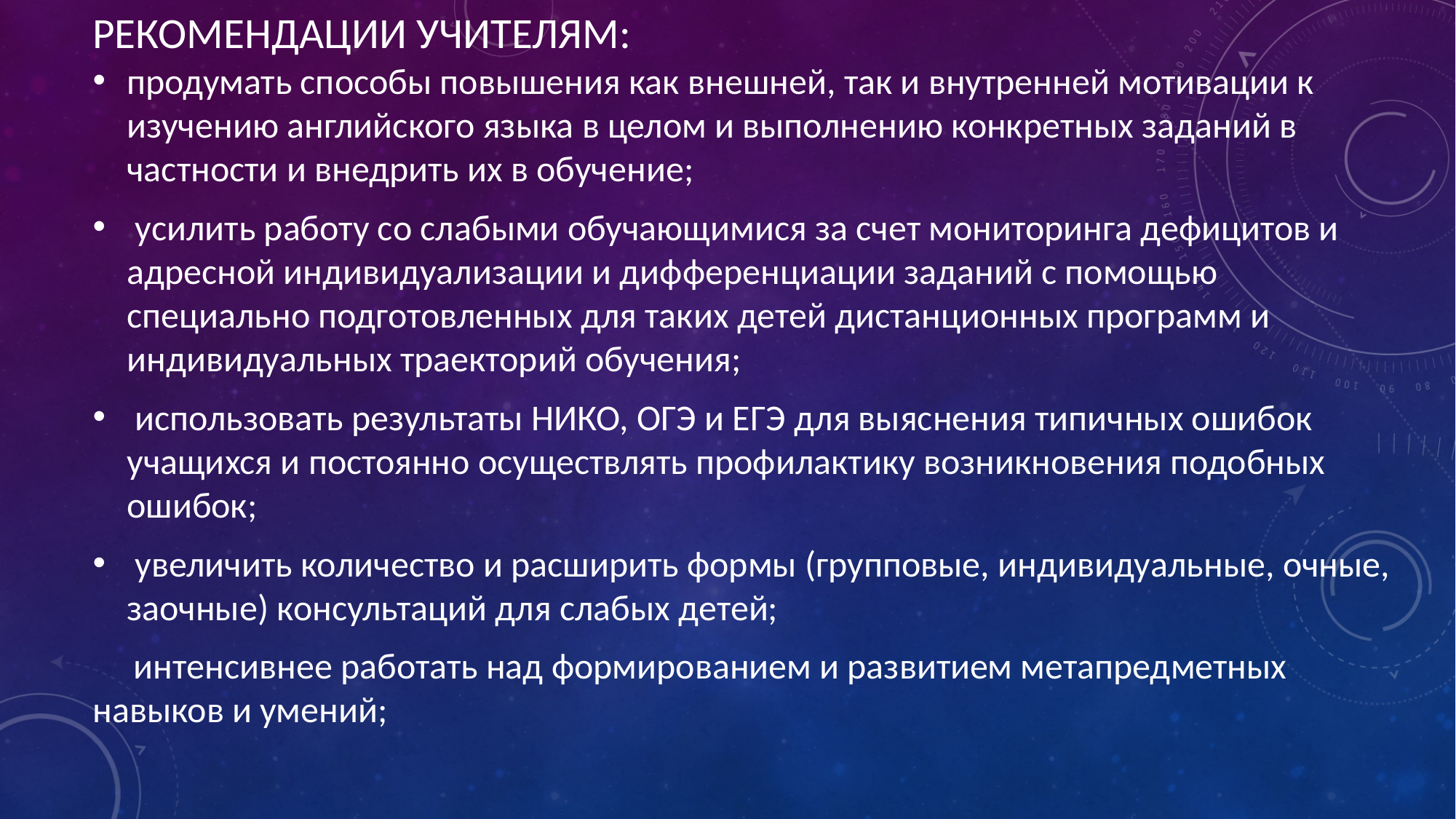

# Рекомендации учителям:
продумать способы повышения как внешней, так и внутренней мотивации к изучению английского языка в целом и выполнению конкретных заданий в частности и внедрить их в обучение;
 усилить работу со слабыми обучающимися за счет мониторинга дефицитов и адресной индивидуализации и дифференциации заданий с помощью специально подготовленных для таких детей дистанционных программ и индивидуальных траекторий обучения;
 использовать результаты НИКО, ОГЭ и ЕГЭ для выяснения типичных ошибок учащихся и постоянно осуществлять профилактику возникновения подобных ошибок;
 увеличить количество и расширить формы (групповые, индивидуальные, очные, заочные) консультаций для слабых детей;
     интенсивнее работать над формированием и развитием метапредметных навыков и умений;